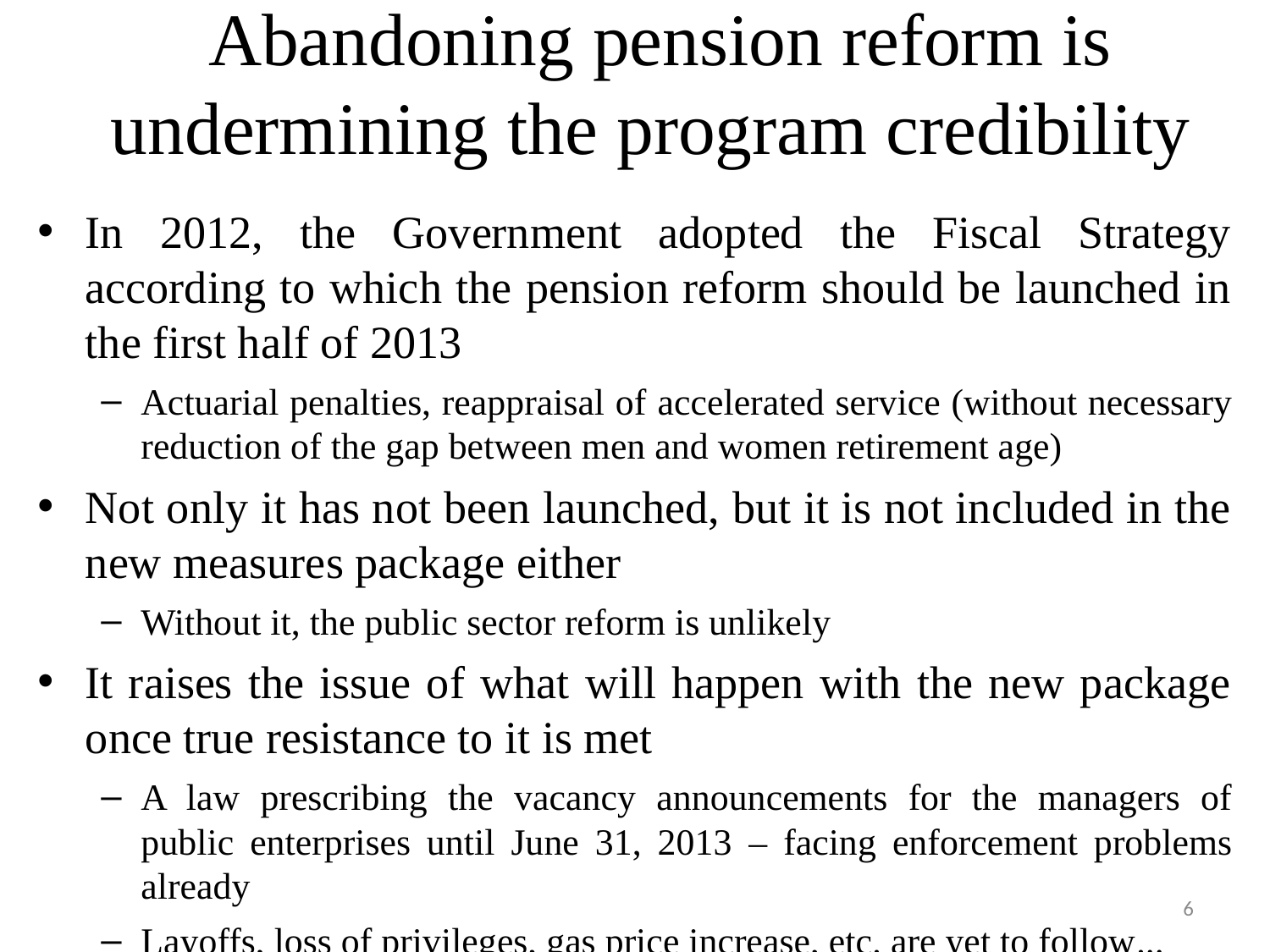

# Abandoning pension reform is undermining the program credibility
In 2012, the Government adopted the Fiscal Strategy according to which the pension reform should be launched in the first half of 2013
Actuarial penalties, reappraisal of accelerated service (without necessary reduction of the gap between men and women retirement age)
Not only it has not been launched, but it is not included in the new measures package either
Without it, the public sector reform is unlikely
It raises the issue of what will happen with the new package once true resistance to it is met
A law prescribing the vacancy announcements for the managers of public enterprises until June 31, 2013 – facing enforcement problems already
Layoffs, loss of privileges, gas price increase, etc. are yet to follow...
6